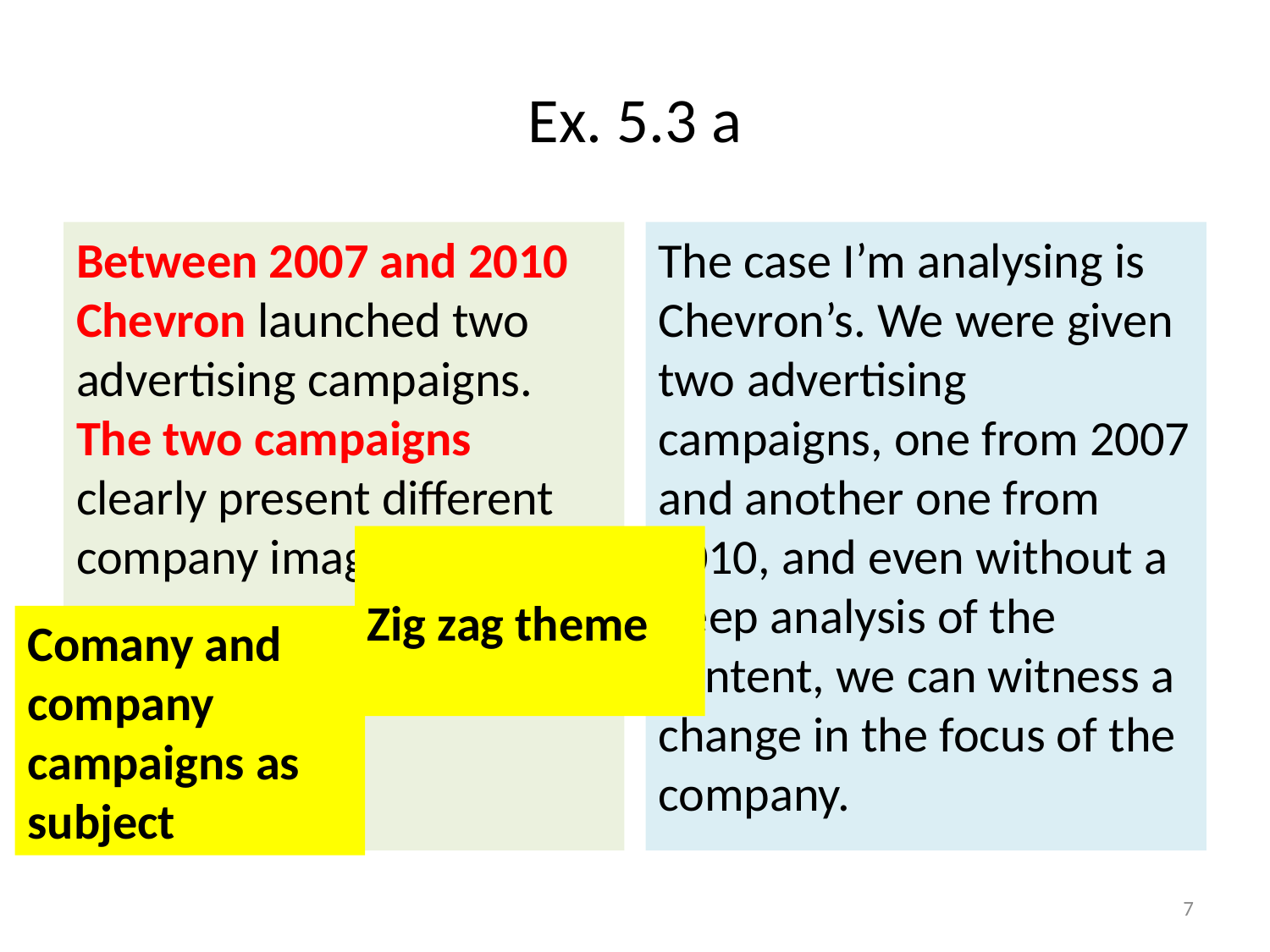

# Ex. 5.3 a
Between 2007 and 2010 Chevron launched two advertising campaigns. The two campaigns clearly present different company images.
The case I’m analysing is Chevron’s. We were given two advertising campaigns, one from 2007 and another one from 2010, and even without a deep analysis of the content, we can witness a change in the focus of the company.

Zig zag theme

Comany and company campaigns as subject
7